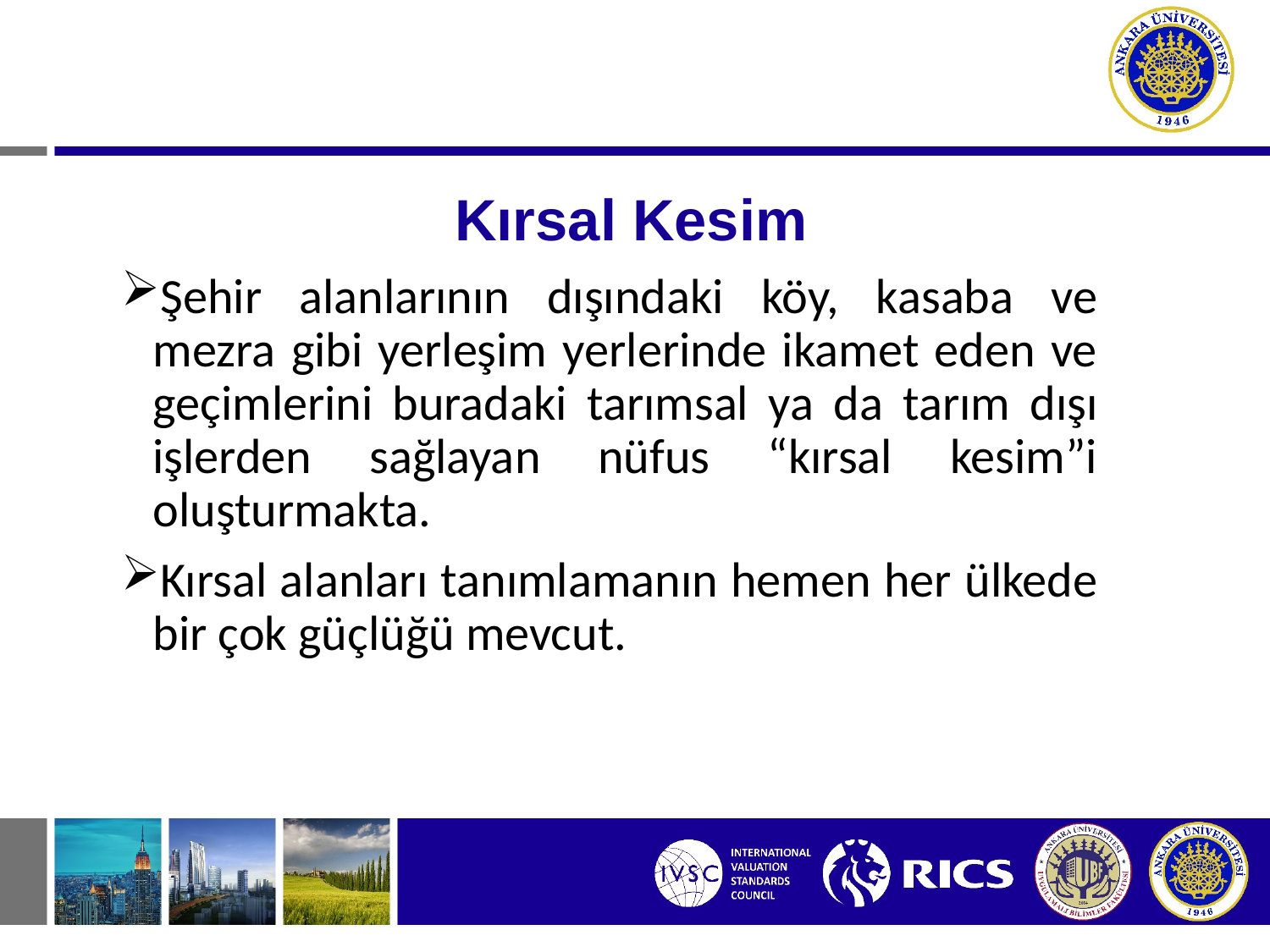

# Kırsal Kesim
Şehir alanlarının dışındaki köy, kasaba ve mezra gibi yerleşim yerlerinde ikamet eden ve geçimlerini buradaki tarımsal ya da tarım dışı işlerden sağlayan nüfus “kırsal kesim”i oluşturmakta.
Kırsal alanları tanımlamanın hemen her ülkede bir çok güçlüğü mevcut.